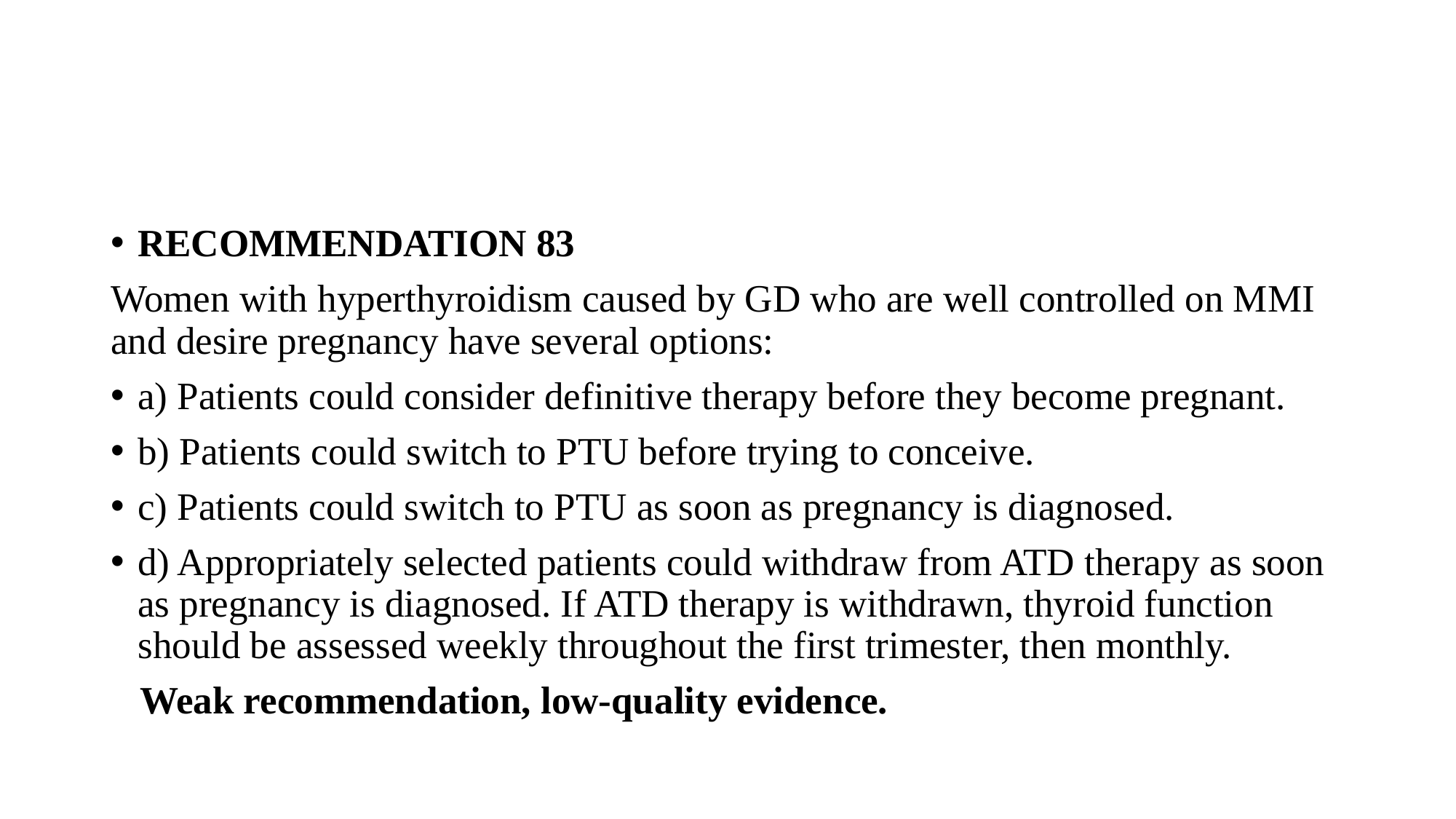

#
RECOMMENDATION 83
Women with hyperthyroidism caused by GD who are well controlled on MMI and desire pregnancy have several options:
a) Patients could consider definitive therapy before they become pregnant.
b) Patients could switch to PTU before trying to conceive.
c) Patients could switch to PTU as soon as pregnancy is diagnosed.
d) Appropriately selected patients could withdraw from ATD therapy as soon as pregnancy is diagnosed. If ATD therapy is withdrawn, thyroid function should be assessed weekly throughout the first trimester, then monthly.
   Weak recommendation, low-quality evidence.